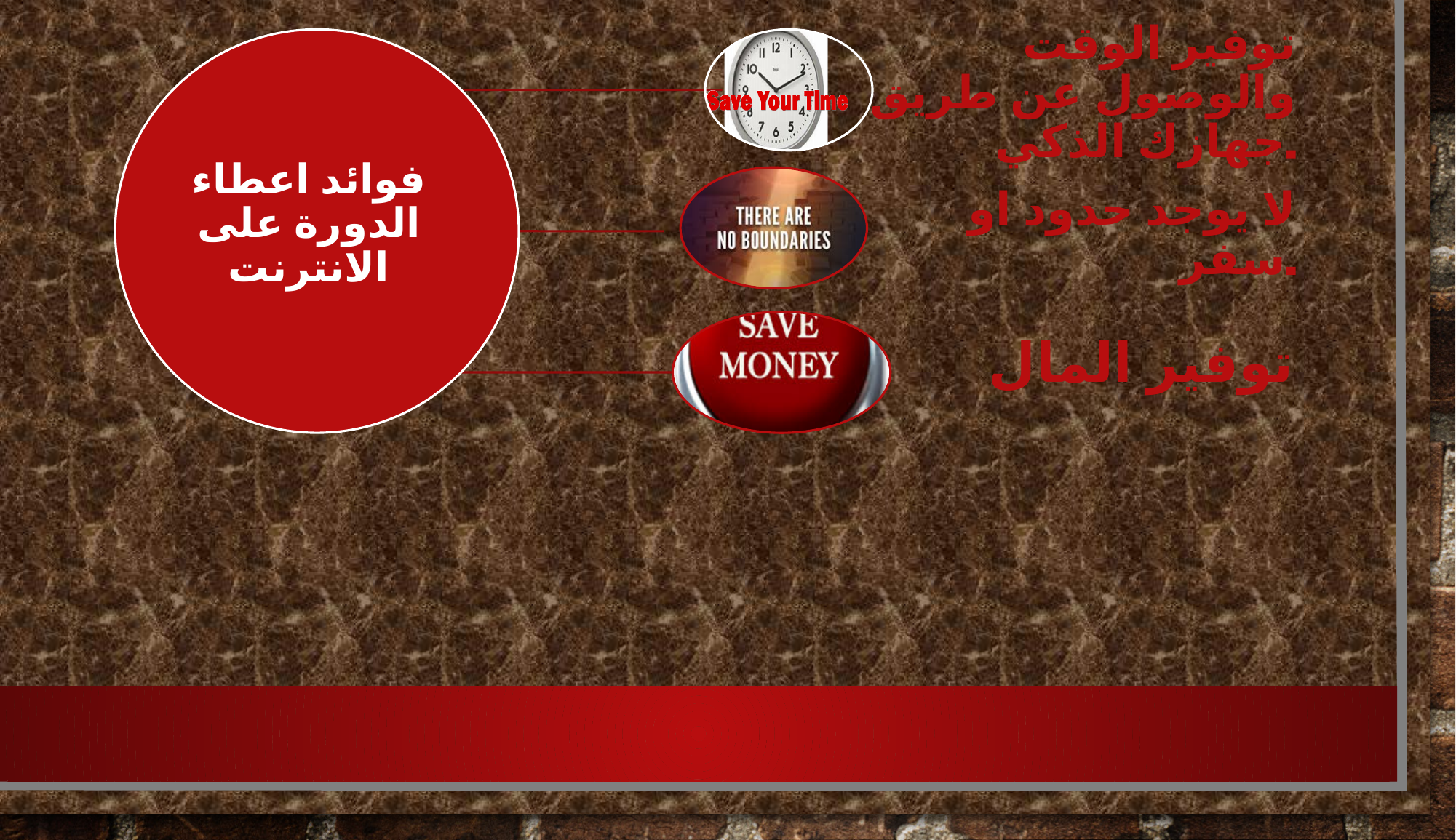

فوائد اعطاء الدورة على الانترنت
توفير الوقت والوصول عن طريق جهازك الذكي.
لا يوجد حدود او سفر.
توفير المال